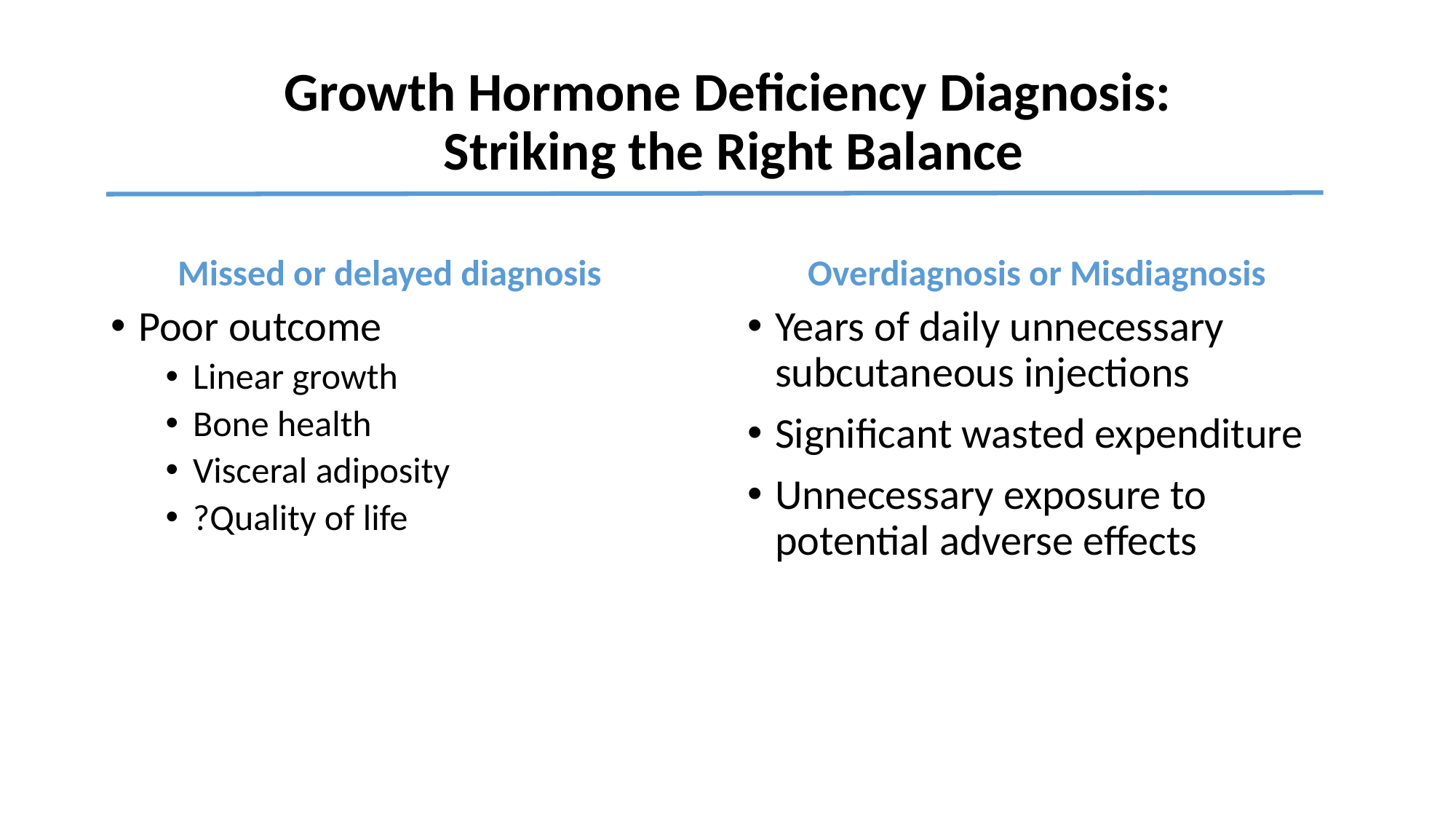

# Growth Hormone Deficiency Diagnosis: Striking the Right Balance
Missed or delayed diagnosis
Overdiagnosis or Misdiagnosis
Poor outcome
Linear growth
Bone health
Visceral adiposity
?Quality of life
Years of daily unnecessary subcutaneous injections
Significant wasted expenditure
Unnecessary exposure to potential adverse effects